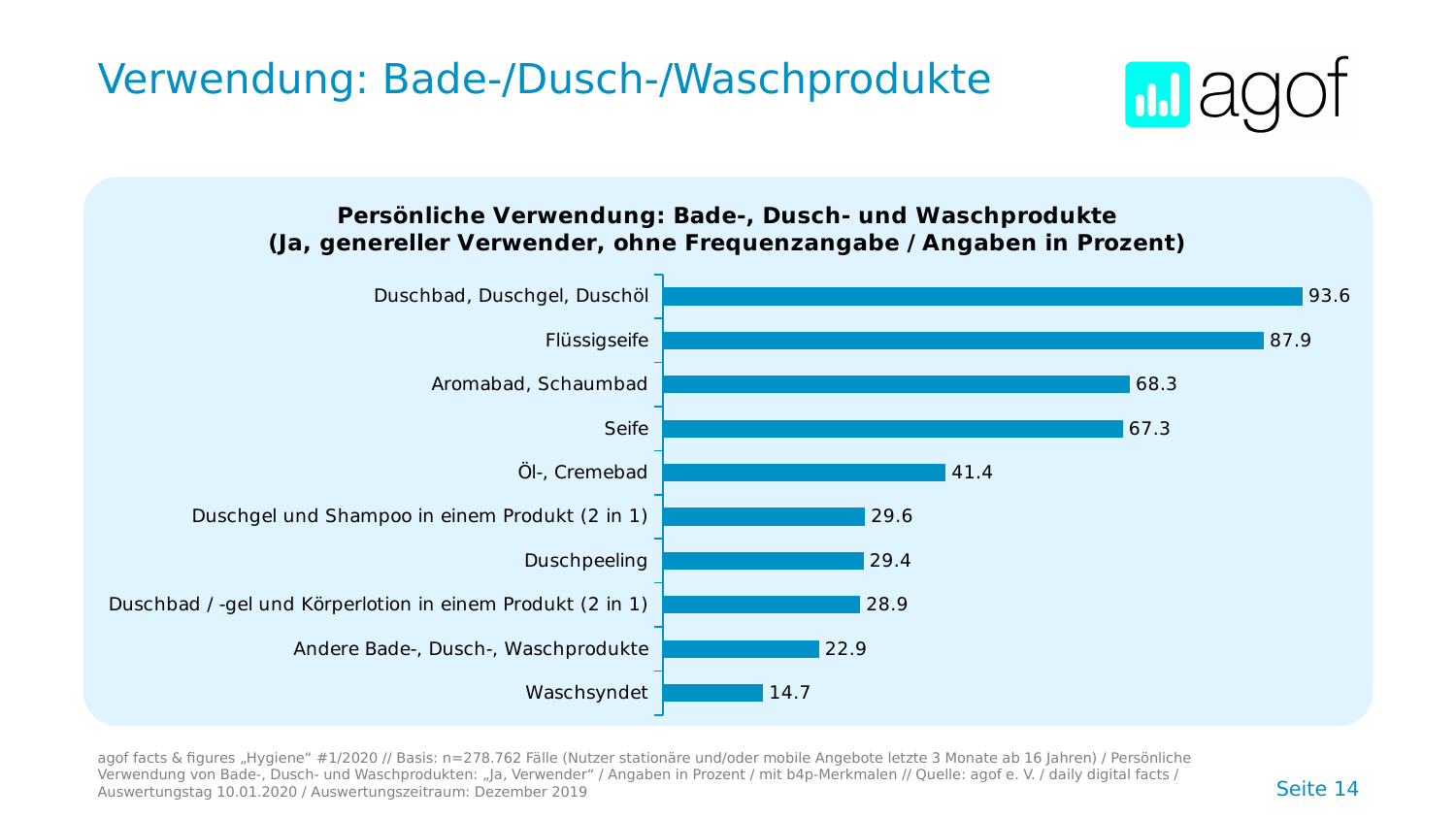

# Verwendung: Bade-/Dusch-/Waschprodukte

### Chart: Persönliche Verwendung: Bade-, Dusch- und Waschprodukte
(Ja, genereller Verwender, ohne Frequenzangabe / Angaben in Prozent)

| Category | Basis |
|---|---|
| Duschbad, Duschgel, Duschöl | 93.6 |
| Flüssigseife | 87.9 |
| Aromabad, Schaumbad | 68.3 |
| Seife | 67.3 |
| Öl-, Cremebad | 41.4 |
| Duschgel und Shampoo in einem Produkt (2 in 1) | 29.6 |
| Duschpeeling | 29.4 |
| Duschbad / -gel und Körperlotion in einem Produkt (2 in 1) | 28.9 |
| Andere Bade-, Dusch-, Waschprodukte | 22.9 |
| Waschsyndet | 14.7 |
agof facts & figures „Hygiene“ #1/2020 // Basis: n=278.762 Fälle (Nutzer stationäre und/oder mobile Angebote letzte 3 Monate ab 16 Jahren) / Persönliche Verwendung von Bade-, Dusch- und Waschprodukten: „Ja, Verwender“ / Angaben in Prozent / mit b4p-Merkmalen // Quelle: agof e. V. / daily digital facts / Auswertungstag 10.01.2020 / Auswertungszeitraum: Dezember 2019